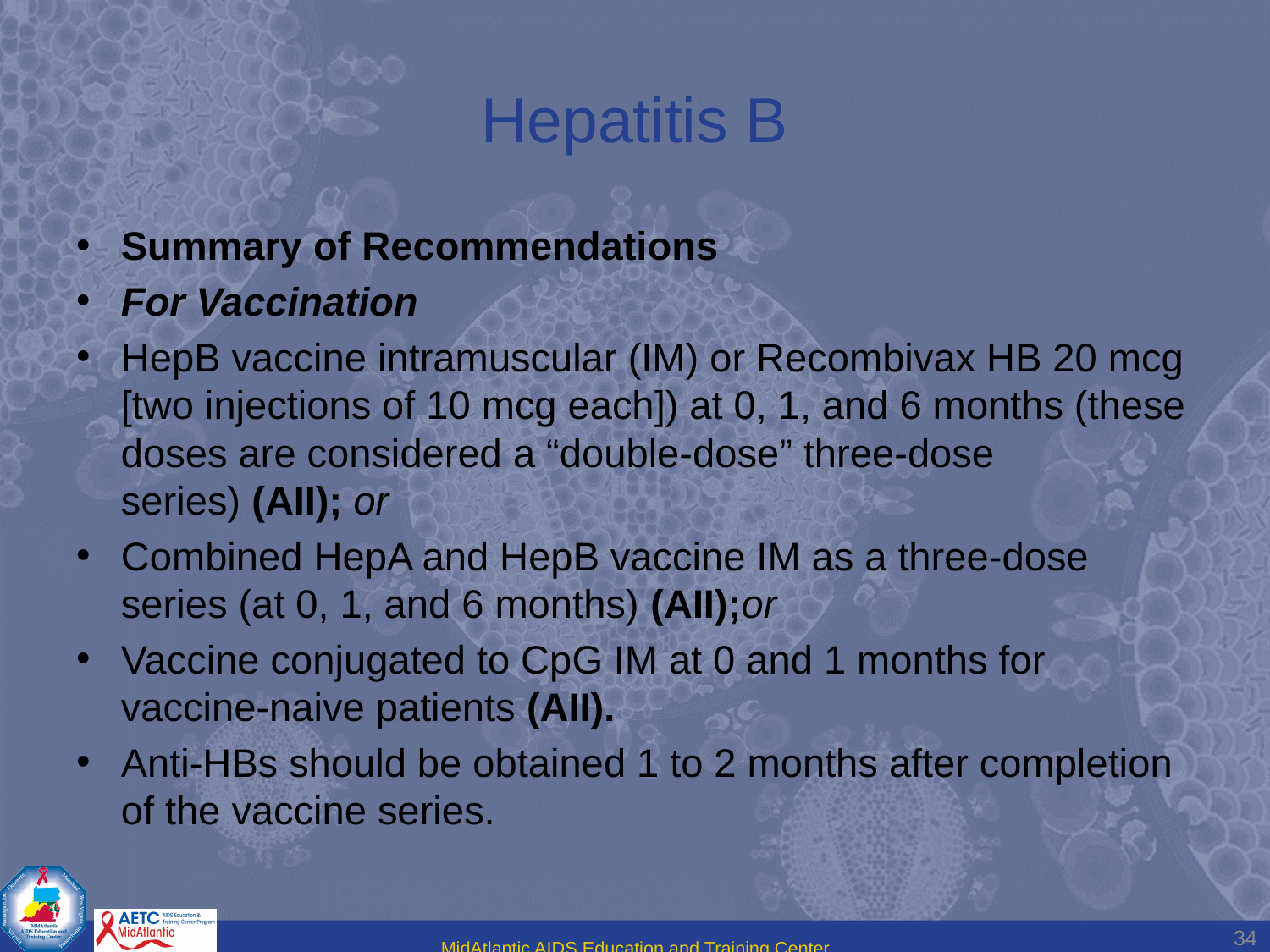

# Hepatitis B
Summary of Recommendations
For Vaccination
HepB vaccine intramuscular (IM) or Recombivax HB 20 mcg [two injections of 10 mcg each]) at 0, 1, and 6 months (these doses are considered a “double-dose” three-dose series) (AII); or
Combined HepA and HepB vaccine IM as a three-dose series (at 0, 1, and 6 months) (AII);or
Vaccine conjugated to CpG IM at 0 and 1 months for vaccine-naive patients (AII).
Anti-HBs should be obtained 1 to 2 months after completion of the vaccine series.

34